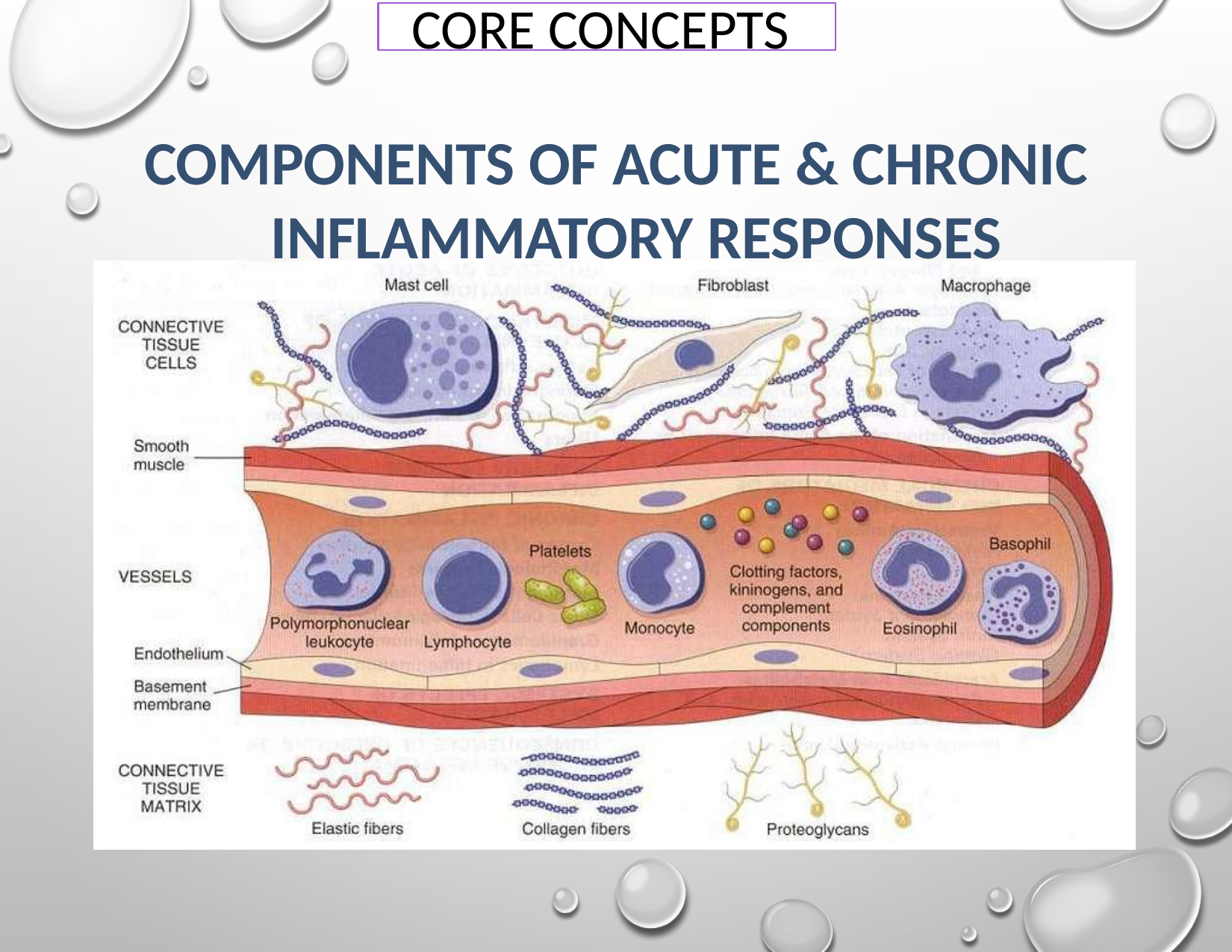

CORE CONCEPTS
# Components of Acute & Chronic Inflammatory responses